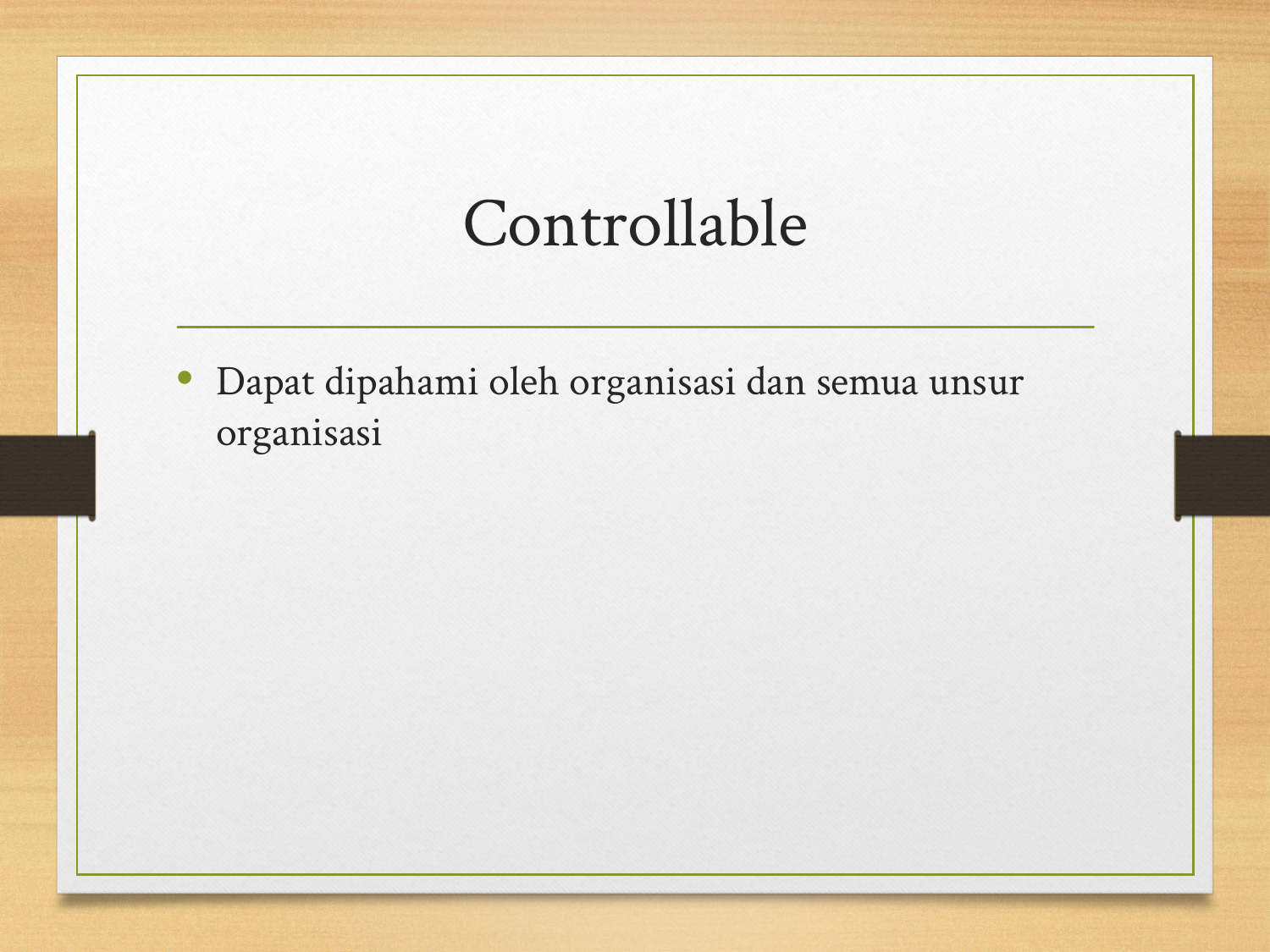

# Controllable
Dapat dipahami oleh organisasi dan semua unsur organisasi
37